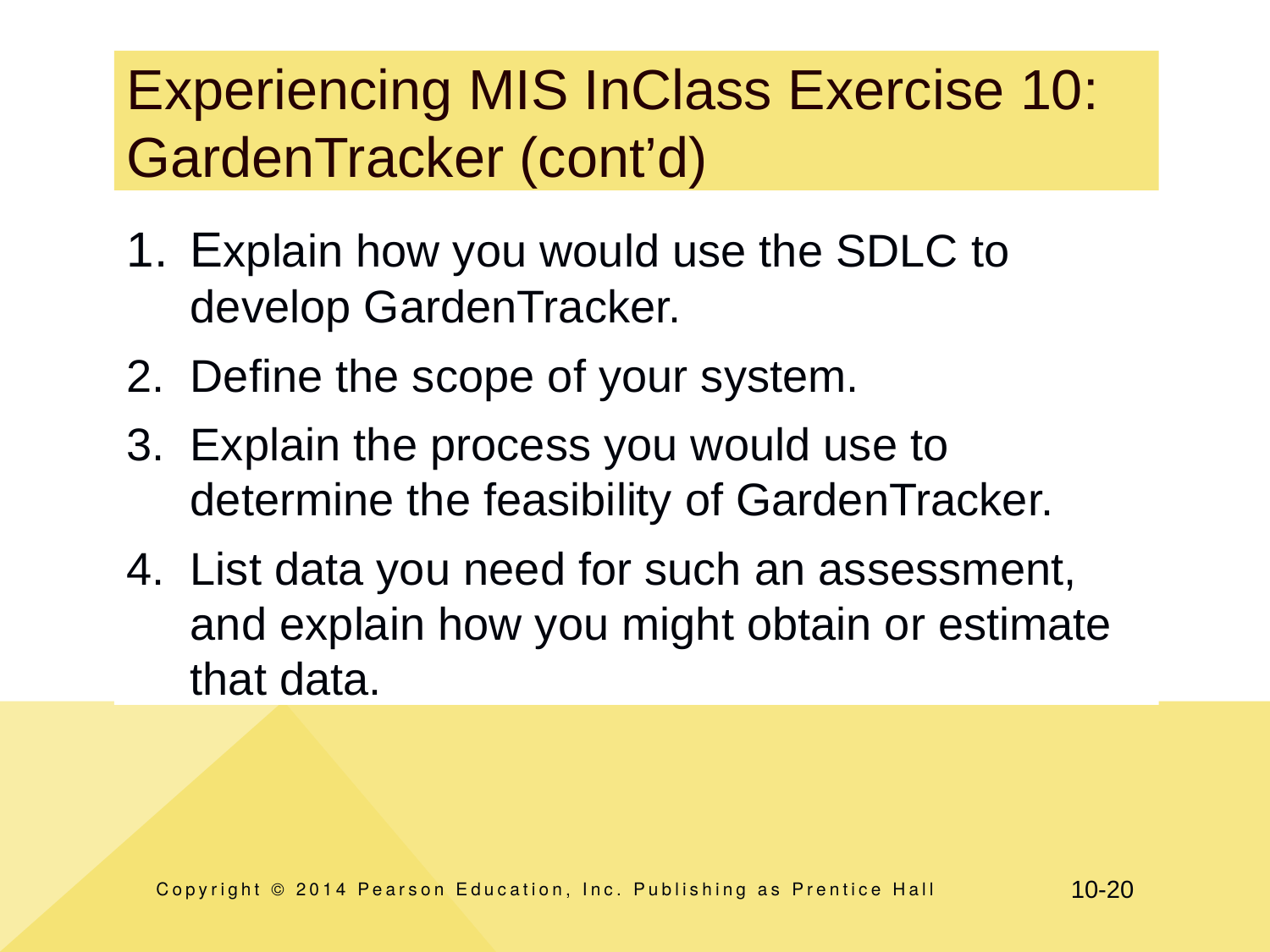

# Experiencing MIS InClass Exercise 10: GardenTracker (cont’d)
Explain how you would use the SDLC to develop GardenTracker.
Define the scope of your system.
Explain the process you would use to determine the feasibility of GardenTracker.
List data you need for such an assessment, and explain how you might obtain or estimate that data.
Copyright © 2014 Pearson Education, Inc. Publishing as Prentice Hall